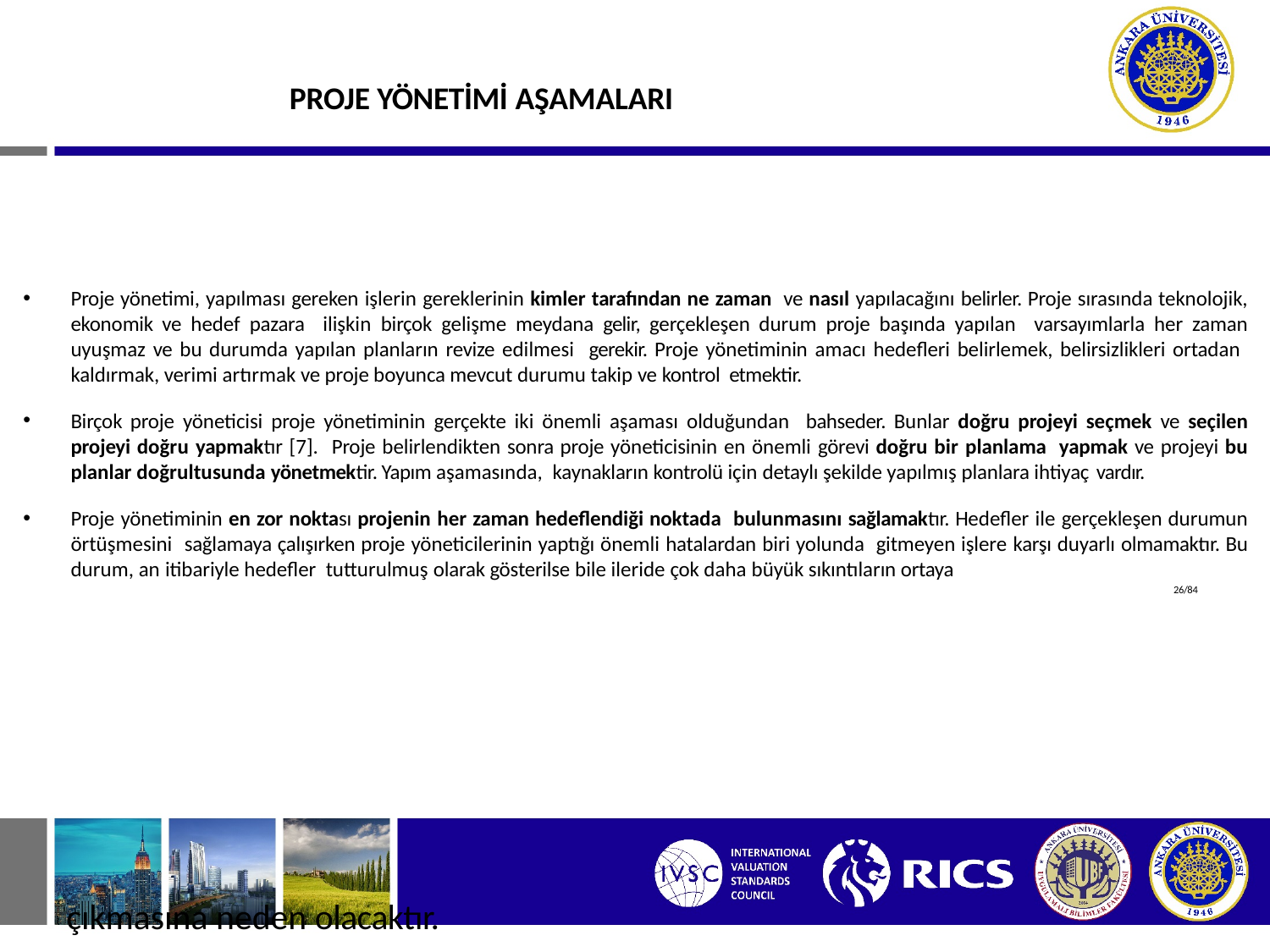

# PROJE YÖNETİMİ AŞAMALARI
Proje yönetimi, yapılması gereken işlerin gereklerinin kimler tarafından ne zaman  ve nasıl yapılacağını belirler. Proje sırasında teknolojik, ekonomik ve hedef pazara  ilişkin birçok gelişme meydana gelir, gerçekleşen durum proje başında yapılan  varsayımlarla her zaman uyuşmaz ve bu durumda yapılan planların revize edilmesi  gerekir. Proje yönetiminin amacı hedefleri belirlemek, belirsizlikleri ortadan  kaldırmak, verimi artırmak ve proje boyunca mevcut durumu takip ve kontrol  etmektir.
Birçok proje yöneticisi proje yönetiminin gerçekte iki önemli aşaması olduğundan  bahseder. Bunlar doğru projeyi seçmek ve seçilen projeyi doğru yapmaktır [7].  Proje belirlendikten sonra proje yöneticisinin en önemli görevi doğru bir planlama  yapmak ve projeyi bu planlar doğrultusunda yönetmektir. Yapım aşamasında,  kaynakların kontrolü için detaylı şekilde yapılmış planlara ihtiyaç vardır.
Proje yönetiminin en zor noktası projenin her zaman hedeflendiği noktada  bulunmasını sağlamaktır. Hedefler ile gerçekleşen durumun örtüşmesini  sağlamaya çalışırken proje yöneticilerinin yaptığı önemli hatalardan biri yolunda  gitmeyen işlere karşı duyarlı olmamaktır. Bu durum, an itibariyle hedefler  tutturulmuş olarak gösterilse bile ileride çok daha büyük sıkıntıların ortaya
26/84
çıkmasına neden olacaktır.